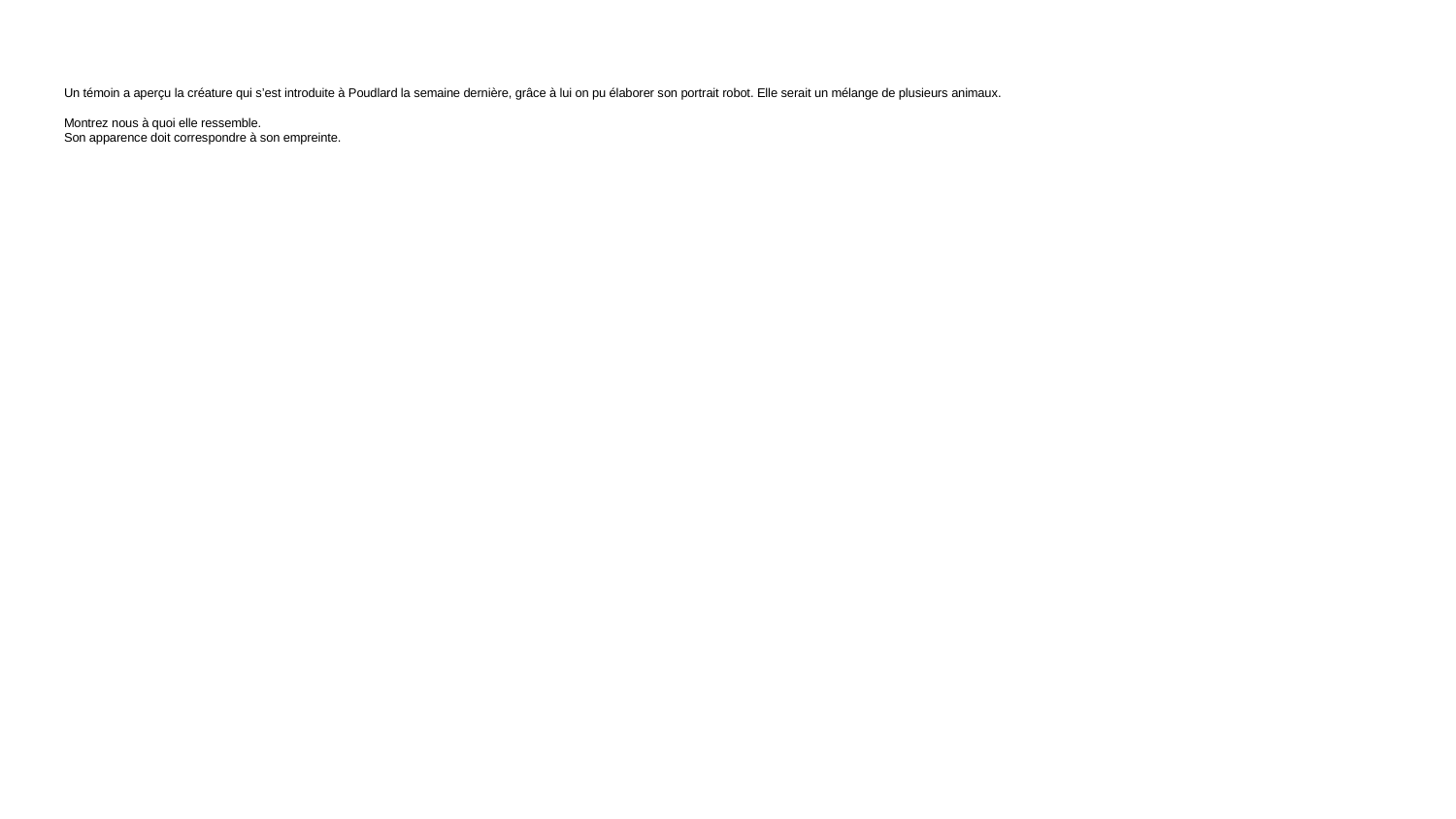

# Un témoin a aperçu la créature qui s’est introduite à Poudlard la semaine dernière, grâce à lui on pu élaborer son portrait robot. Elle serait un mélange de plusieurs animaux.

Montrez nous à quoi elle ressemble.
Son apparence doit correspondre à son empreinte.